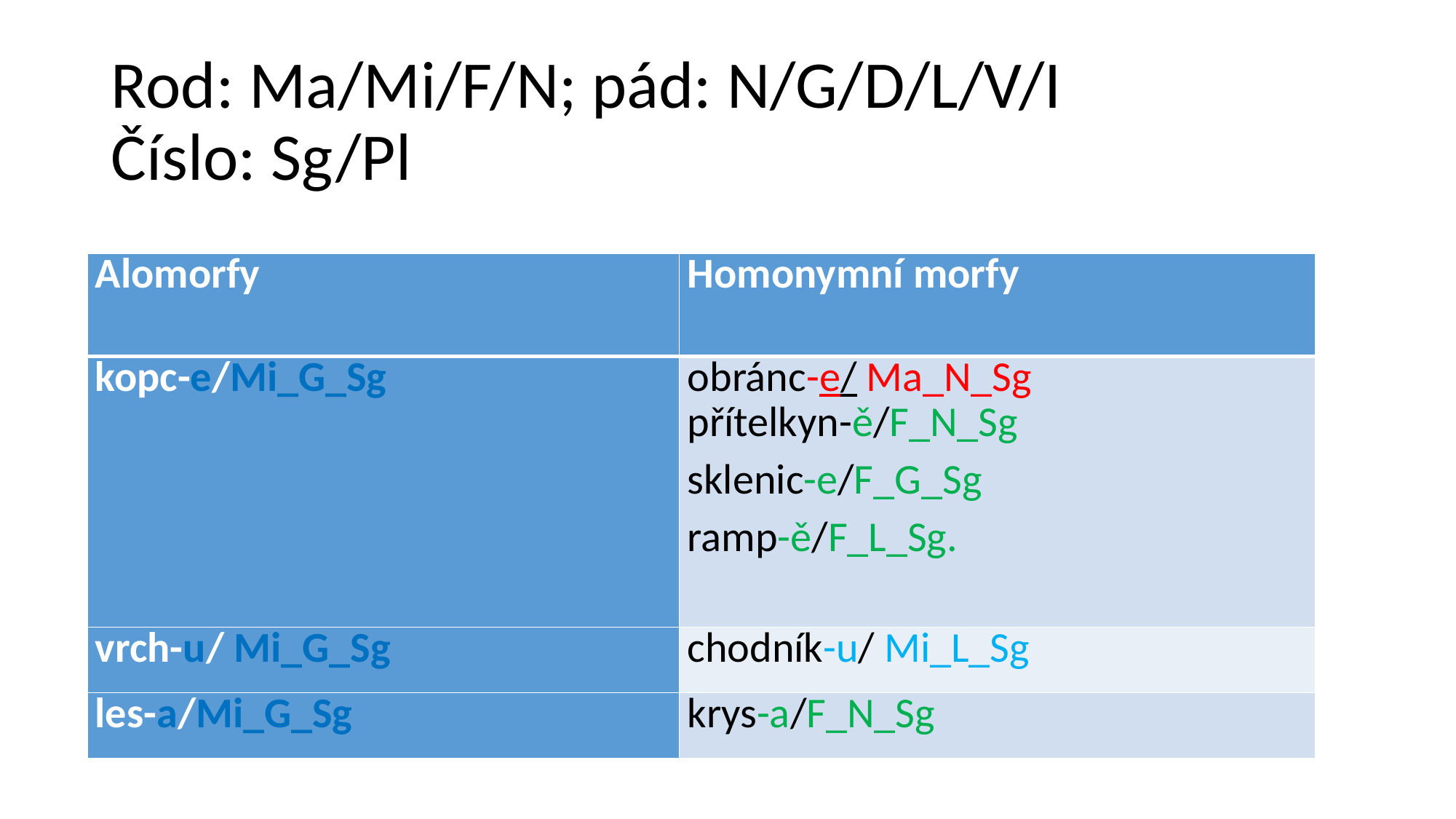

# Rod: Ma/Mi/F/N; pád: N/G/D/L/V/I Číslo: Sg/Pl
| Alomorfy | Homonymní morfy |
| --- | --- |
| kopc-e/Mi\_G\_Sg | obránc-e/ Ma\_N\_Sg přítelkyn-ě/F\_N\_Sg sklenic-e/F\_G\_Sg ramp-ě/F\_L\_Sg. |
| vrch-u/ Mi\_G\_Sg | chodník-u/ Mi\_L\_Sg |
| les-a/Mi\_G\_Sg | krys-a/F\_N\_Sg |